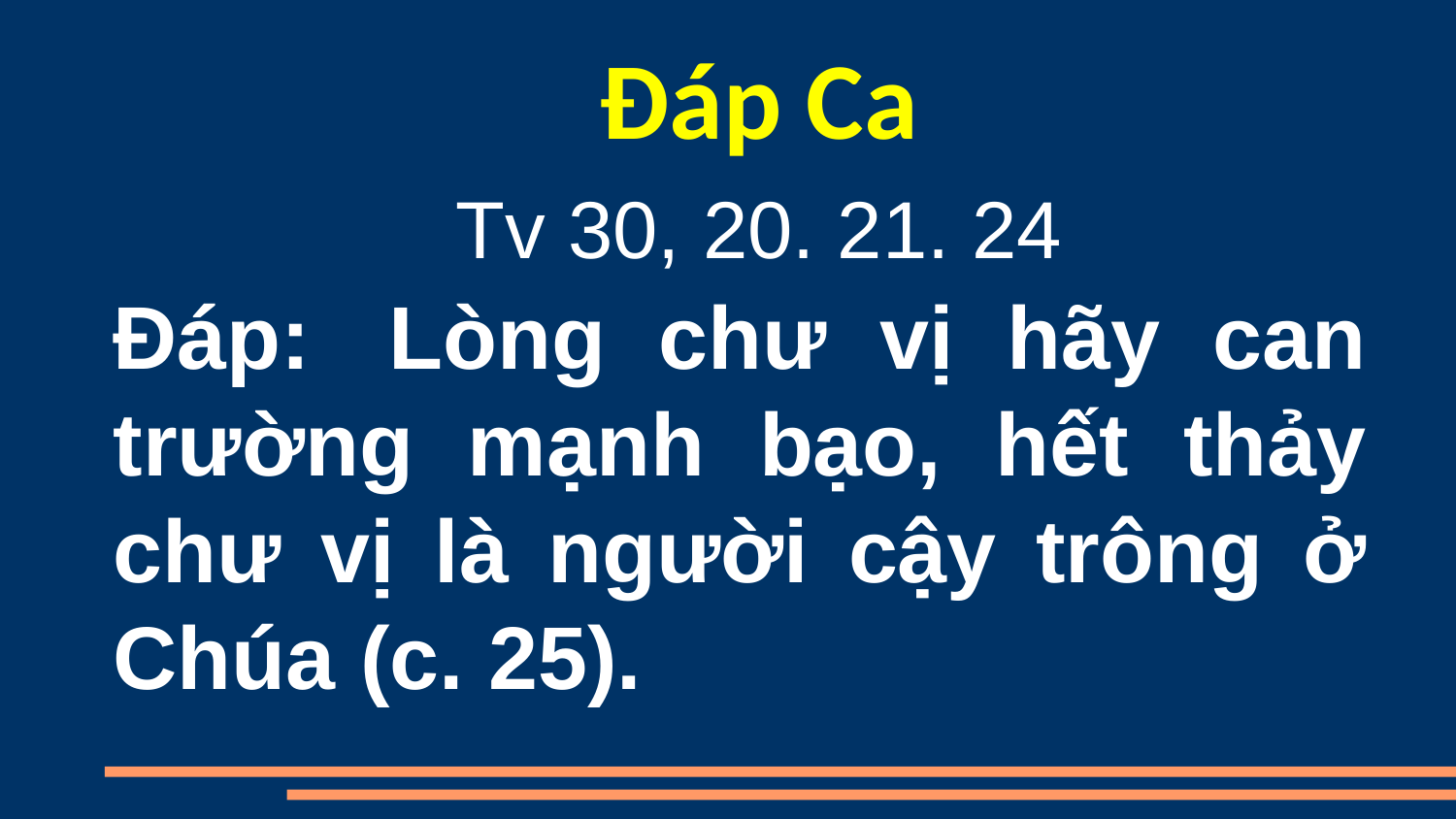

Đáp Ca
Tv 30, 20. 21. 24
Đáp:  Lòng chư vị hãy can trường mạnh bạo, hết thảy chư vị là người cậy trông ở Chúa (c. 25).